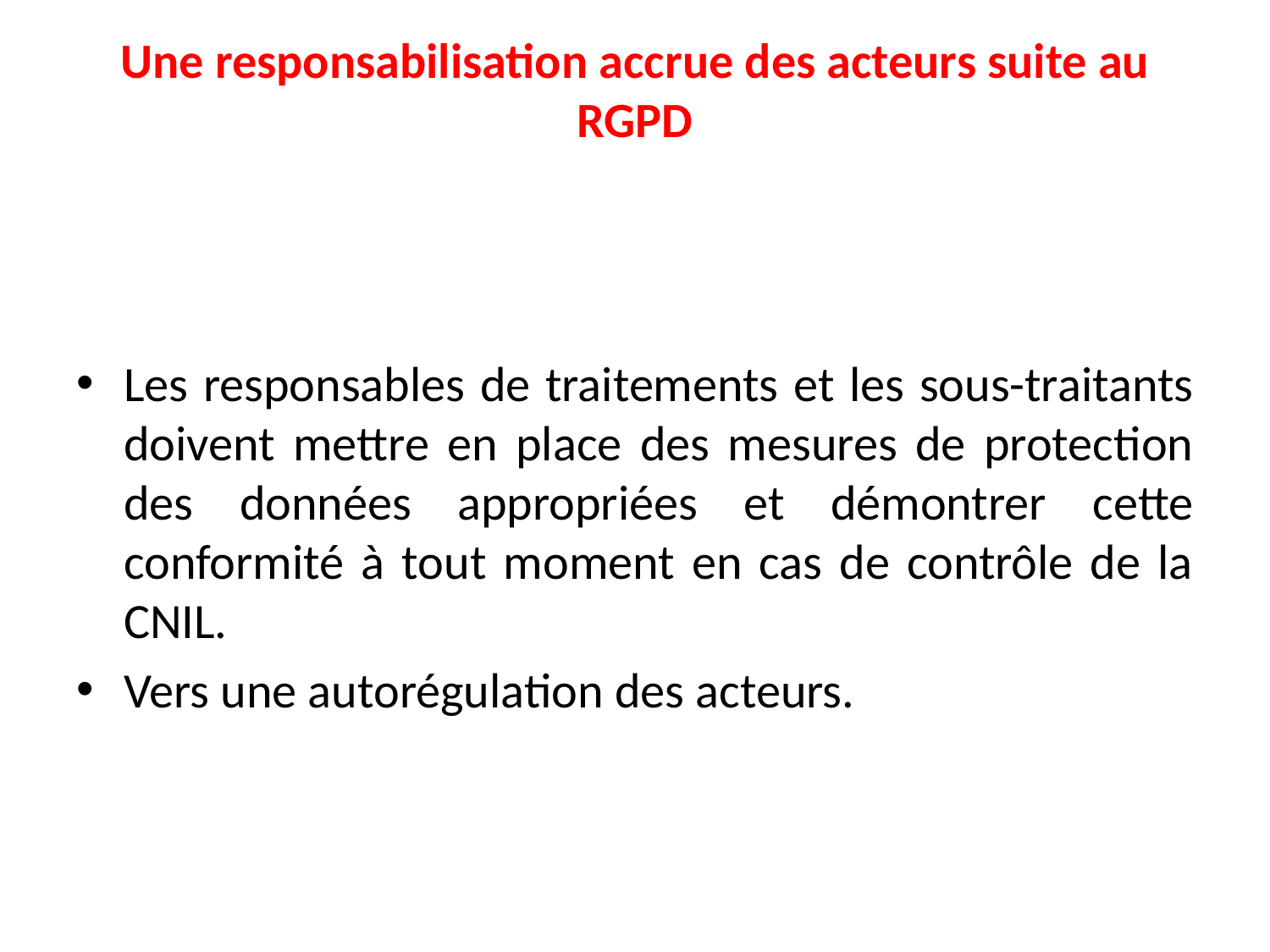

# Une responsabilisation accrue des acteurs suite au RGPD
Les responsables de traitements et les sous-traitants doivent mettre en place des mesures de protection des données appropriées et démontrer cette conformité à tout moment en cas de contrôle de la CNIL.
Vers une autorégulation des acteurs.